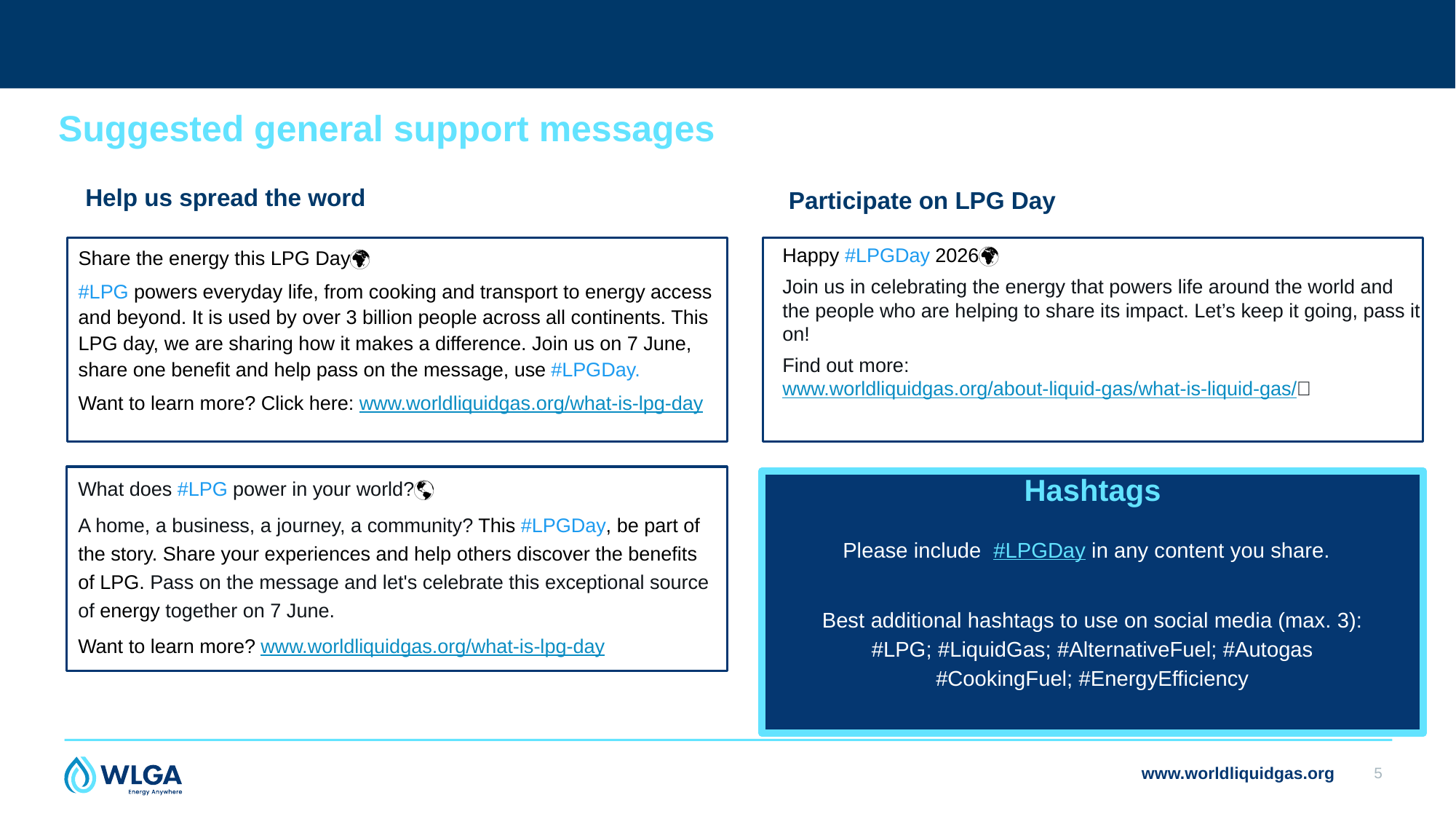

Suggested general support messages
Help us spread the word
Participate on LPG Day
Share the energy this LPG Day🌍
#LPG powers everyday life, from cooking and transport to energy access and beyond. It is used by over 3 billion people across all continents. This LPG day, we are sharing how it makes a difference. Join us on 7 June, share one benefit and help pass on the message, use #LPGDay.
Want to learn more? Click here: www.worldliquidgas.org/what-is-lpg-day

Happy #LPGDay 2026🌍
Join us in celebrating the energy that powers life around the world and the people who are helping to share its impact. Let’s keep it going, pass it on!
Find out more: www.worldliquidgas.org/about-liquid-gas/what-is-liquid-gas/🥳

What does #LPG power in your world?🌎
A home, a business, a journey, a community? This #LPGDay, be part of the story. Share your experiences and help others discover the benefits of LPG. Pass on the message and let's celebrate this exceptional source of energy together on 7 June.
Want to learn more? www.worldliquidgas.org/what-is-lpg-day

Hashtags
Please include  #LPGDay in any content you share.
Best additional hashtags to use on social media (max. 3):
#LPG; #LiquidGas; #AlternativeFuel; #Autogas
#CookingFuel; #EnergyEfficiency
www.worldliquidgas.org
5